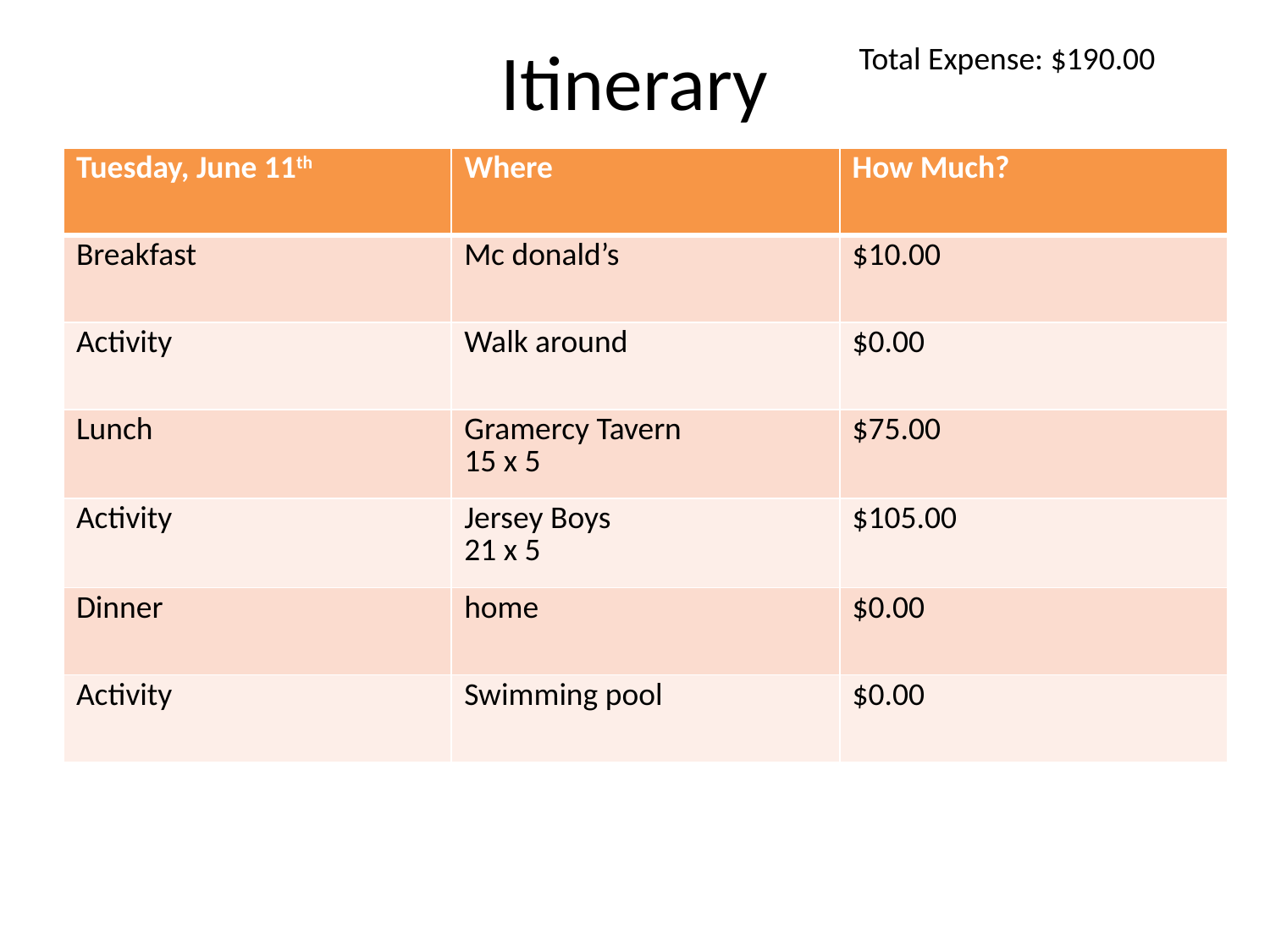

# Itinerary
Total Expense: $190.00
| Tuesday, June 11th | Where | How Much? |
| --- | --- | --- |
| Breakfast | Mc donald’s | $10.00 |
| Activity | Walk around | $0.00 |
| Lunch | Gramercy Tavern 15 x 5 | $75.00 |
| Activity | Jersey Boys 21 x 5 | $105.00 |
| Dinner | home | $0.00 |
| Activity | Swimming pool | $0.00 |